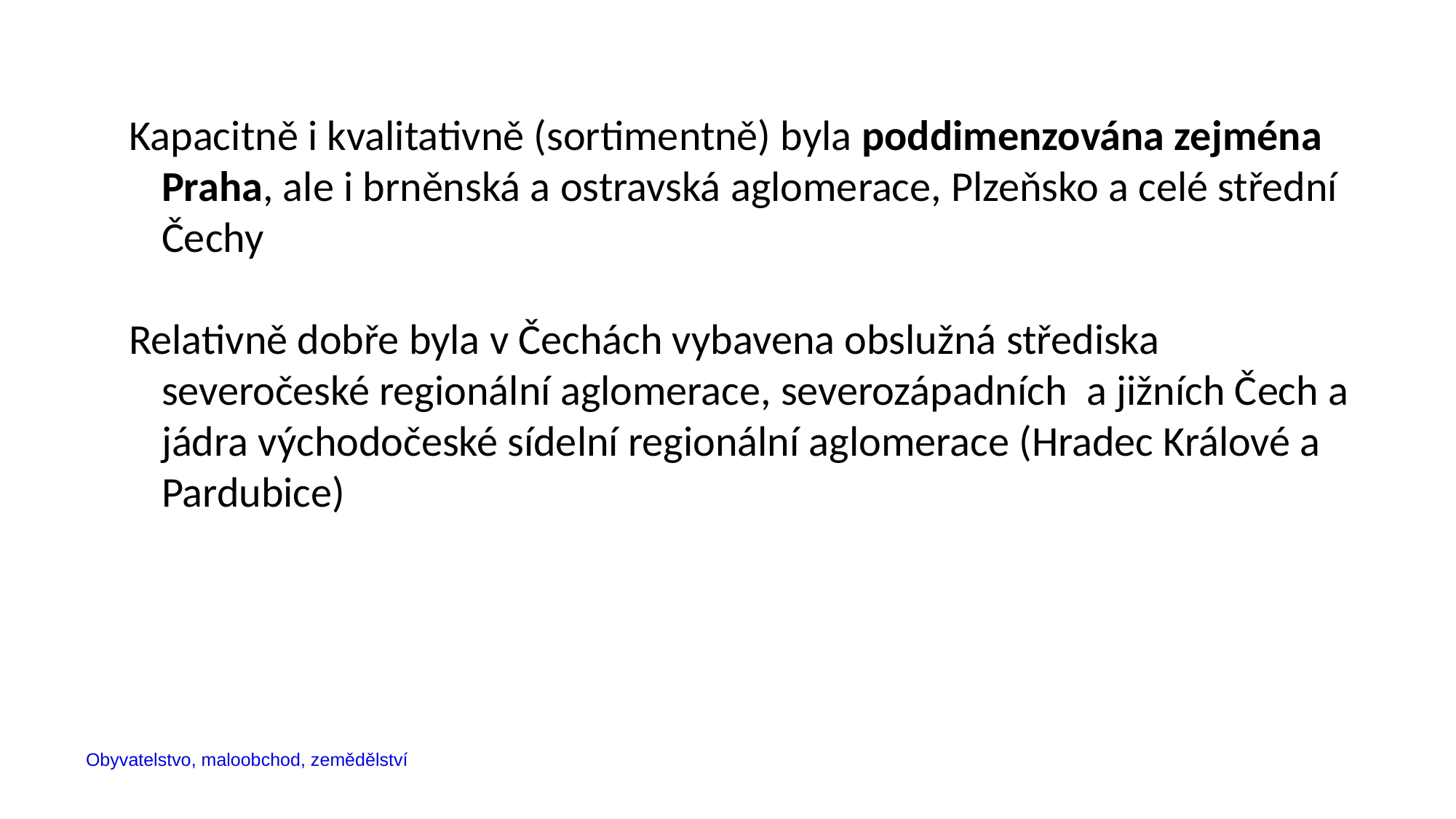

Kapacitně i kvalitativně (sortimentně) byla poddimenzována zejména Praha, ale i brněnská a ostravská aglomerace, Plzeňsko a celé střední Čechy

Relativně dobře byla v Čechách vybavena obslužná střediska severočeské regionální aglomerace, severozápadních  a jižních Čech a jádra východočeské sídelní regionální aglomerace (Hradec Králové a Pardubice)
Obyvatelstvo, maloobchod, zemědělství